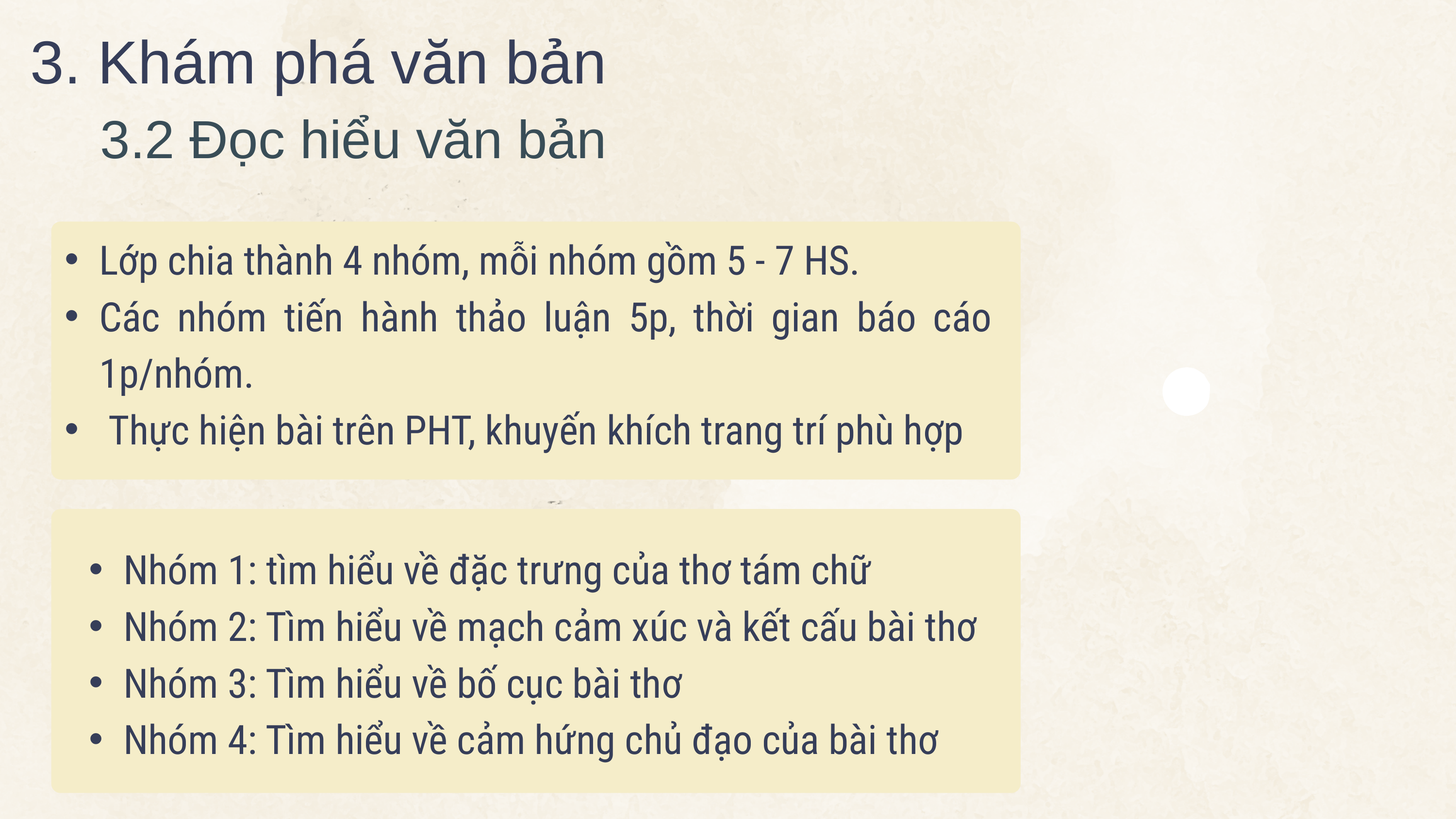

3. Khám phá văn bản
3.2 Đọc hiểu văn bản

Lớp chia thành 4 nhóm, mỗi nhóm gồm 5 - 7 HS.
Các nhóm tiến hành thảo luận 5p, thời gian báo cáo 1p/nhóm.
 Thực hiện bài trên PHT, khuyến khích trang trí phù hợp

Nhóm 1: tìm hiểu về đặc trưng của thơ tám chữ
Nhóm 2: Tìm hiểu về mạch cảm xúc và kết cấu bài thơ
Nhóm 3: Tìm hiểu về bố cục bài thơ
Nhóm 4: Tìm hiểu về cảm hứng chủ đạo của bài thơ